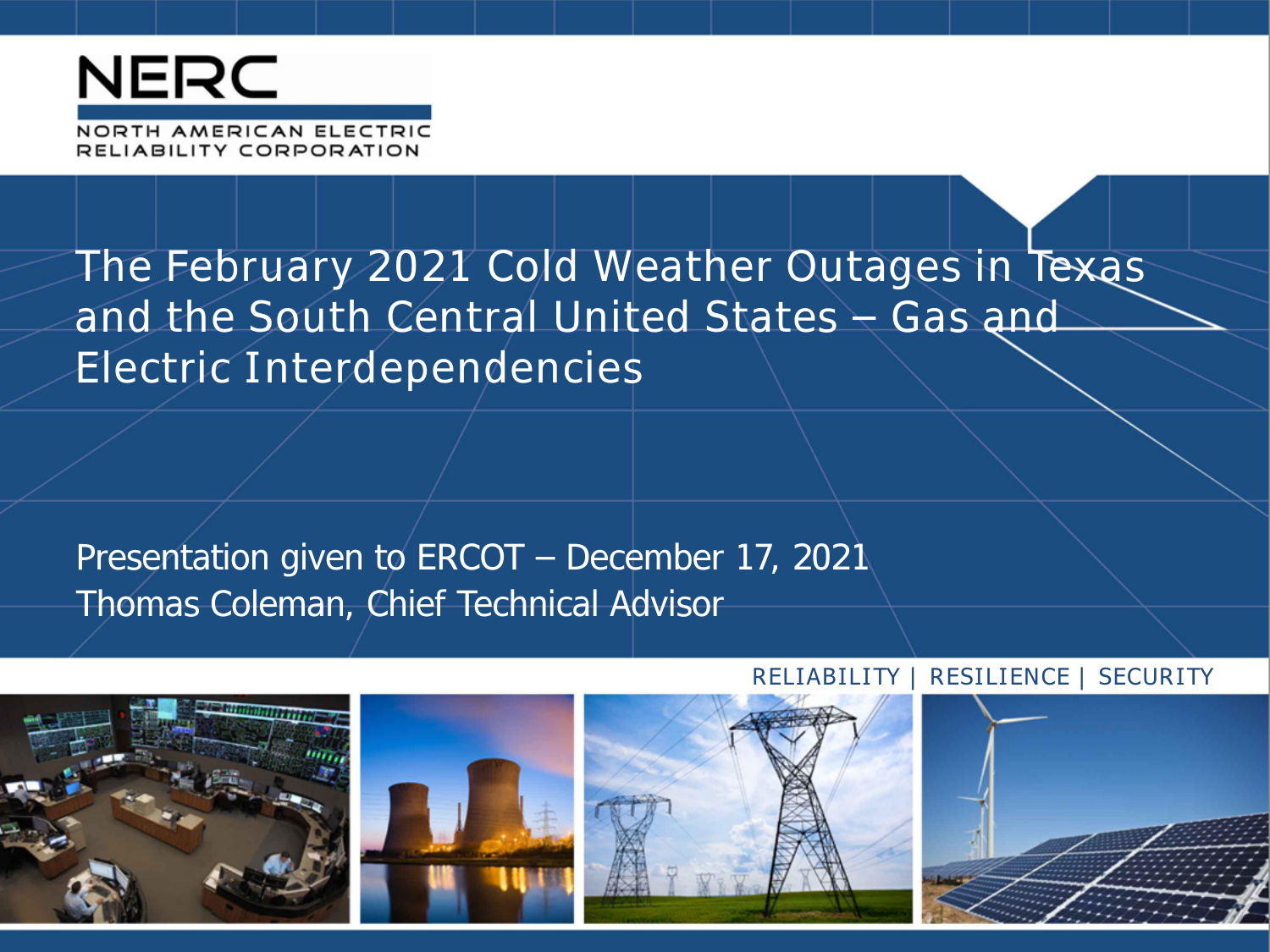

The February 2021 Cold Weather Outages in Texas and the South Central United States – Gas and Electric Interdependencies

Presentation given to ERCOT – December 17, 2021
Thomas Coleman, Chief Technical Advisor